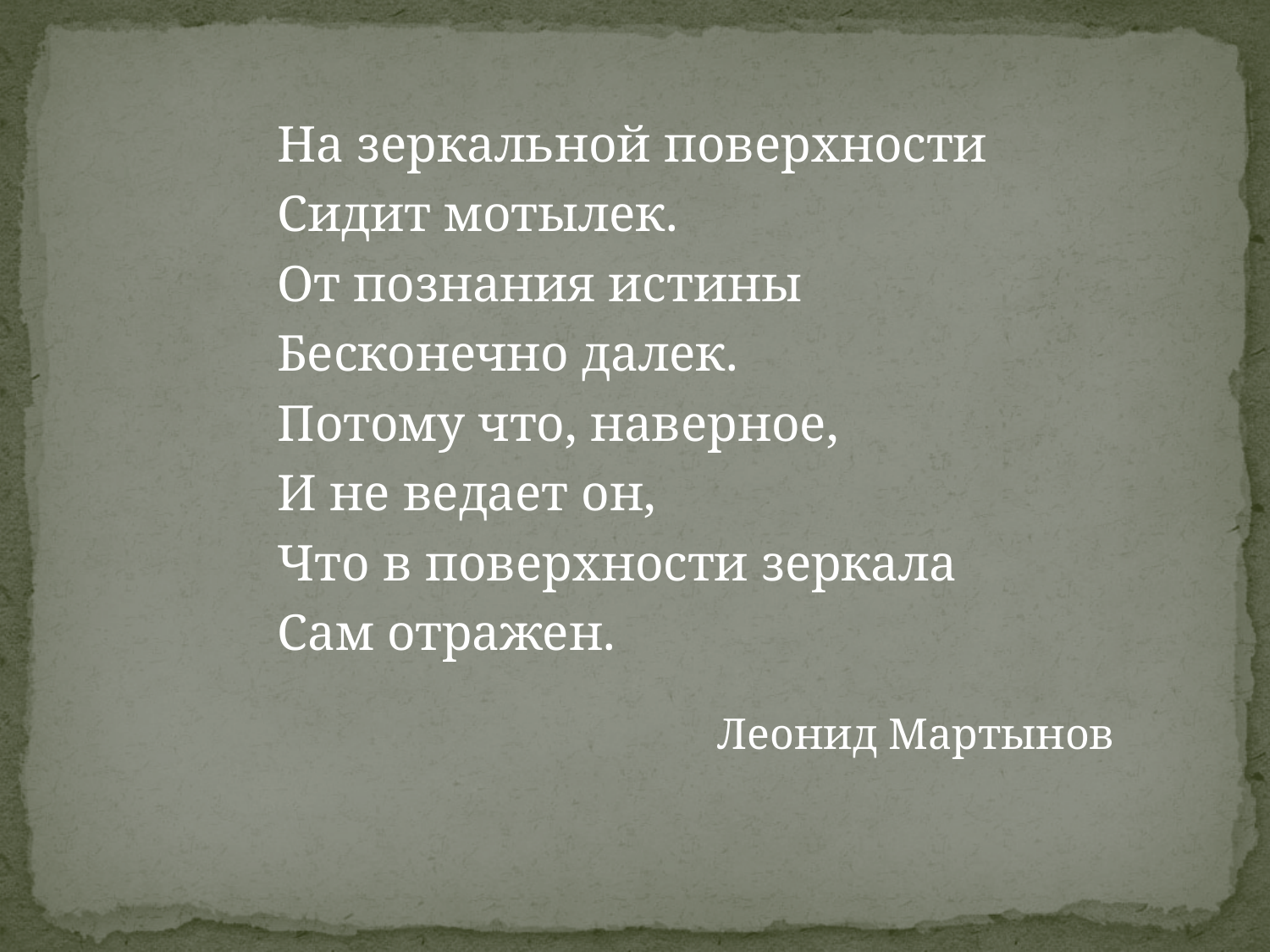

На зеркальной поверхности
Сидит мотылек.
От познания истины
Бесконечно далек.
Потому что, наверное,
И не ведает он,
Что в поверхности зеркала
Сам отражен.

                                        Леонид Мартынов